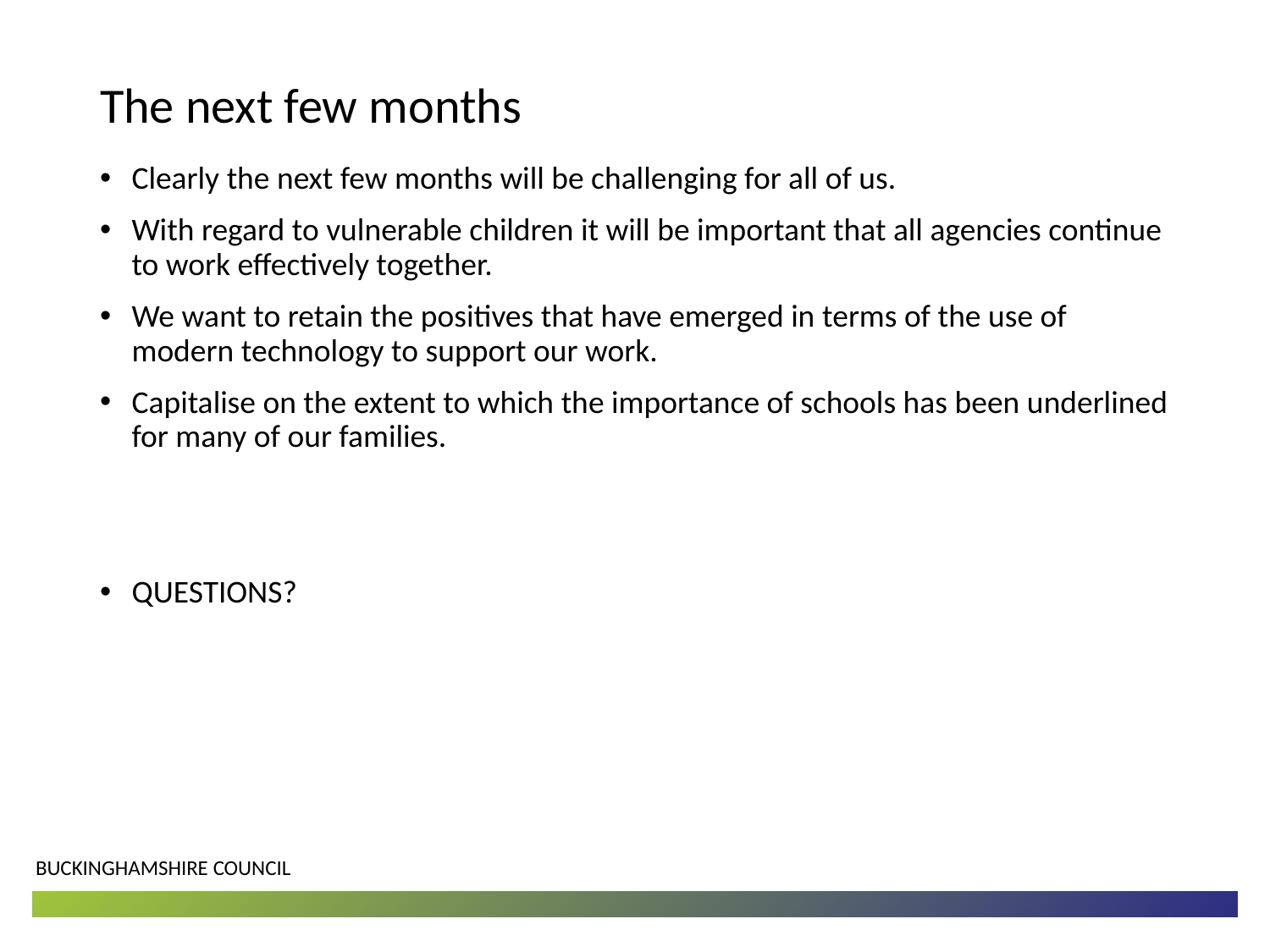

# The next few months
Clearly the next few months will be challenging for all of us.
With regard to vulnerable children it will be important that all agencies continue to work effectively together.
We want to retain the positives that have emerged in terms of the use of modern technology to support our work.
Capitalise on the extent to which the importance of schools has been underlined for many of our families.

QUESTIONS?